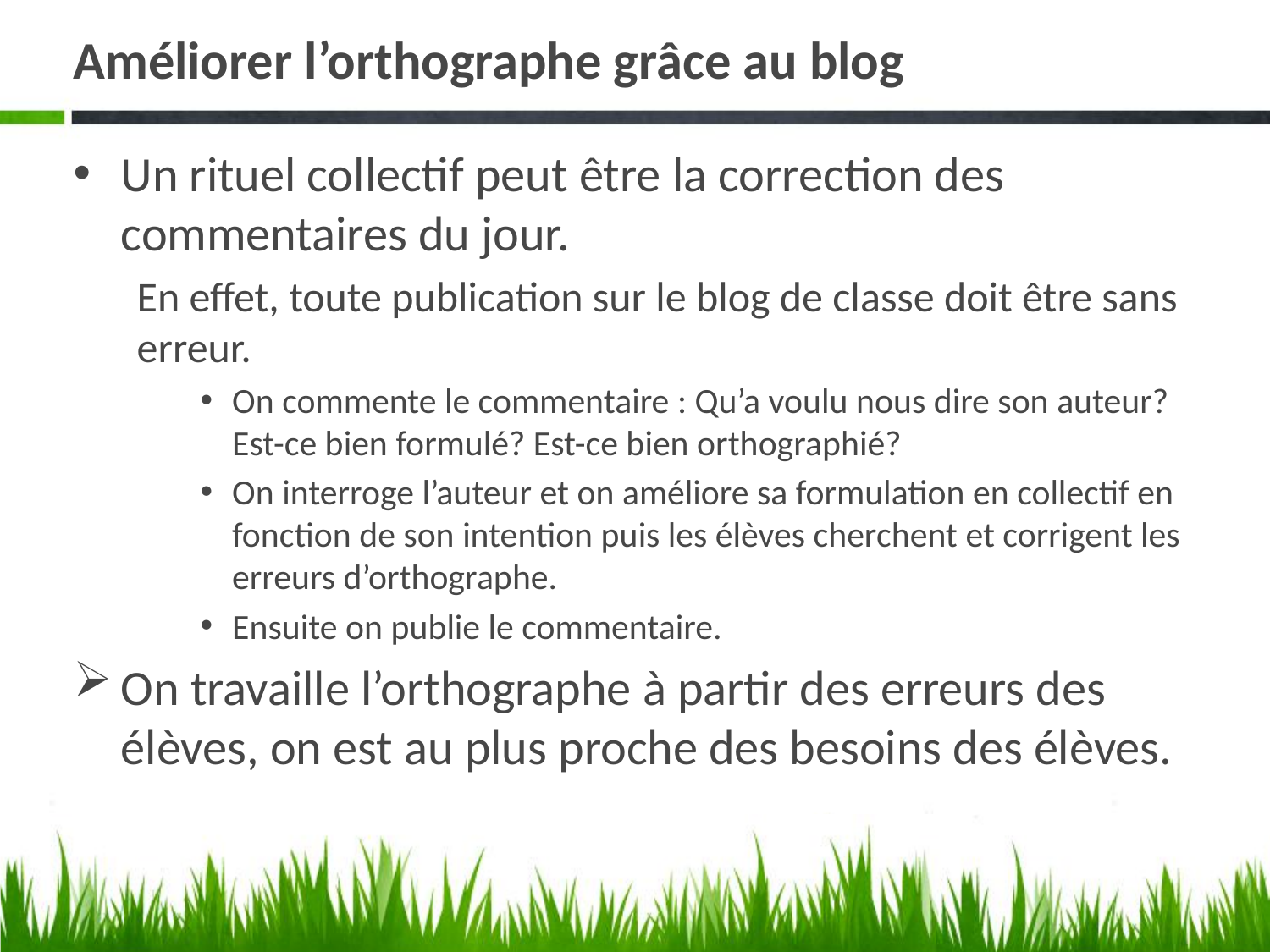

# Améliorer l’orthographe grâce au blog
Un rituel collectif peut être la correction des commentaires du jour.
En effet, toute publication sur le blog de classe doit être sans erreur.
On commente le commentaire : Qu’a voulu nous dire son auteur? Est-ce bien formulé? Est-ce bien orthographié?
On interroge l’auteur et on améliore sa formulation en collectif en fonction de son intention puis les élèves cherchent et corrigent les erreurs d’orthographe.
Ensuite on publie le commentaire.
On travaille l’orthographe à partir des erreurs des élèves, on est au plus proche des besoins des élèves.